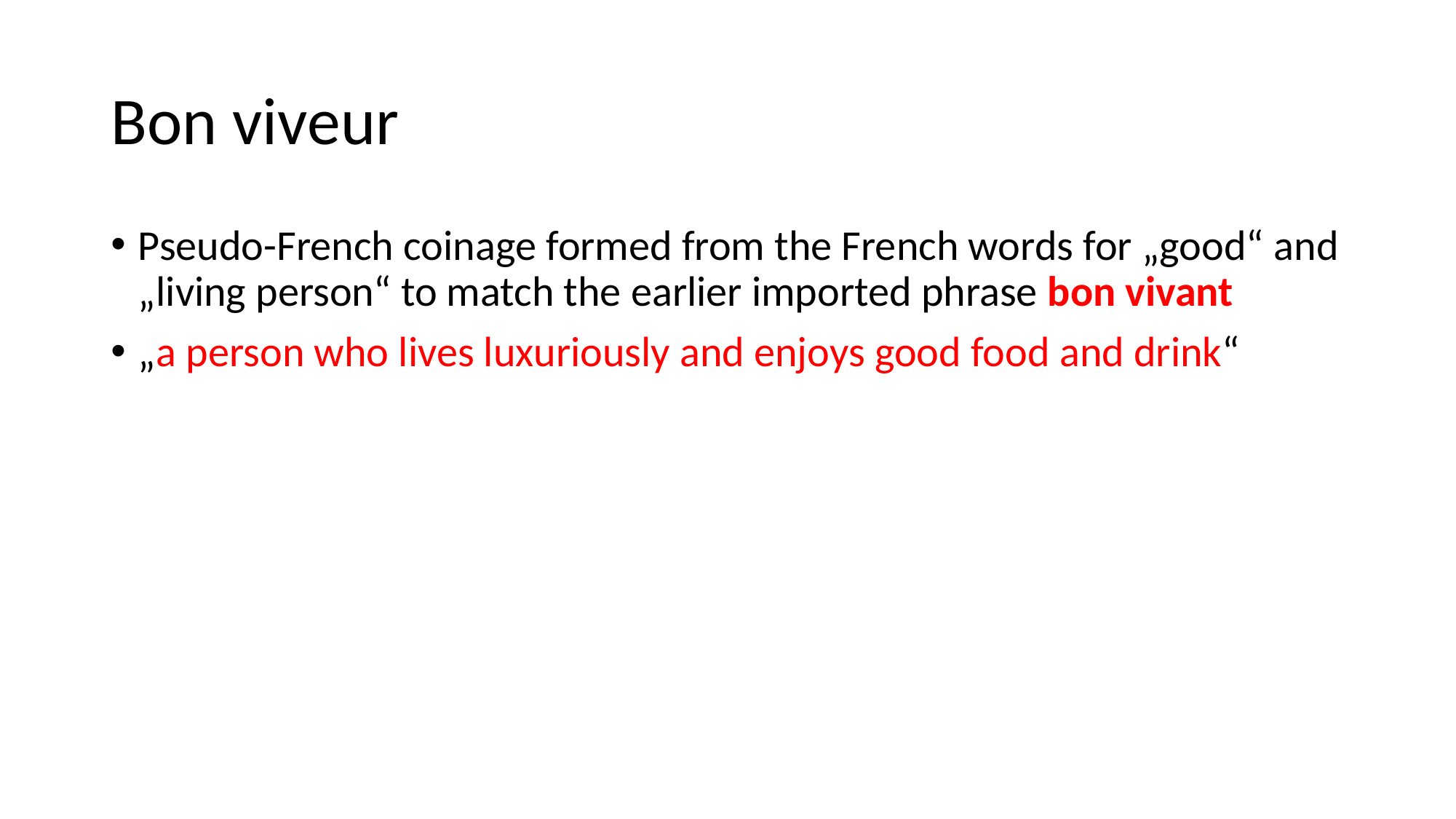

# Bon viveur
Pseudo-French coinage formed from the French words for „good“ and „living person“ to match the earlier imported phrase bon vivant
„a person who lives luxuriously and enjoys good food and drink“